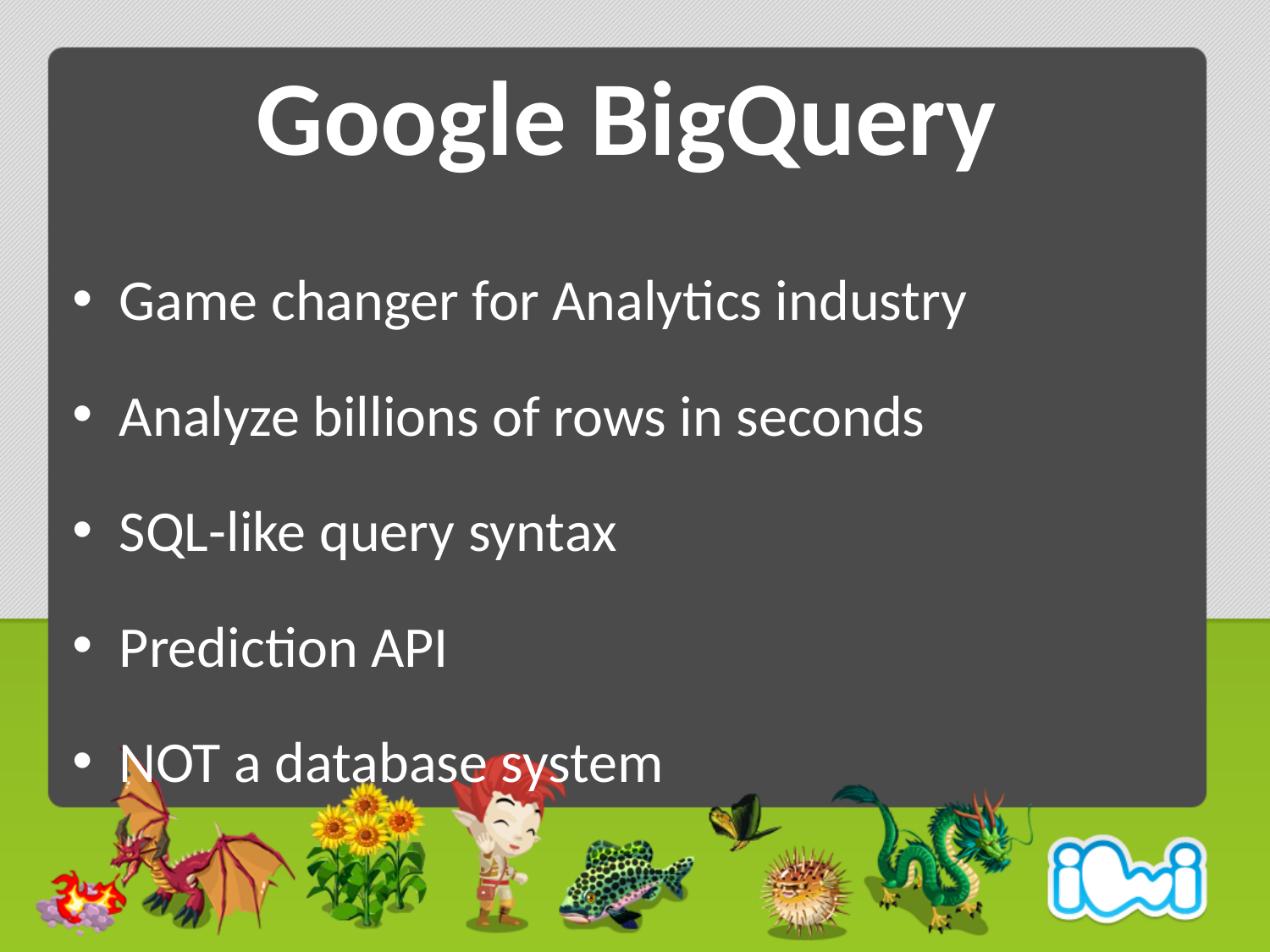

# Google BigQuery
Game changer for Analytics industry
Analyze billions of rows in seconds
SQL-like query syntax
Prediction API
NOT a database system